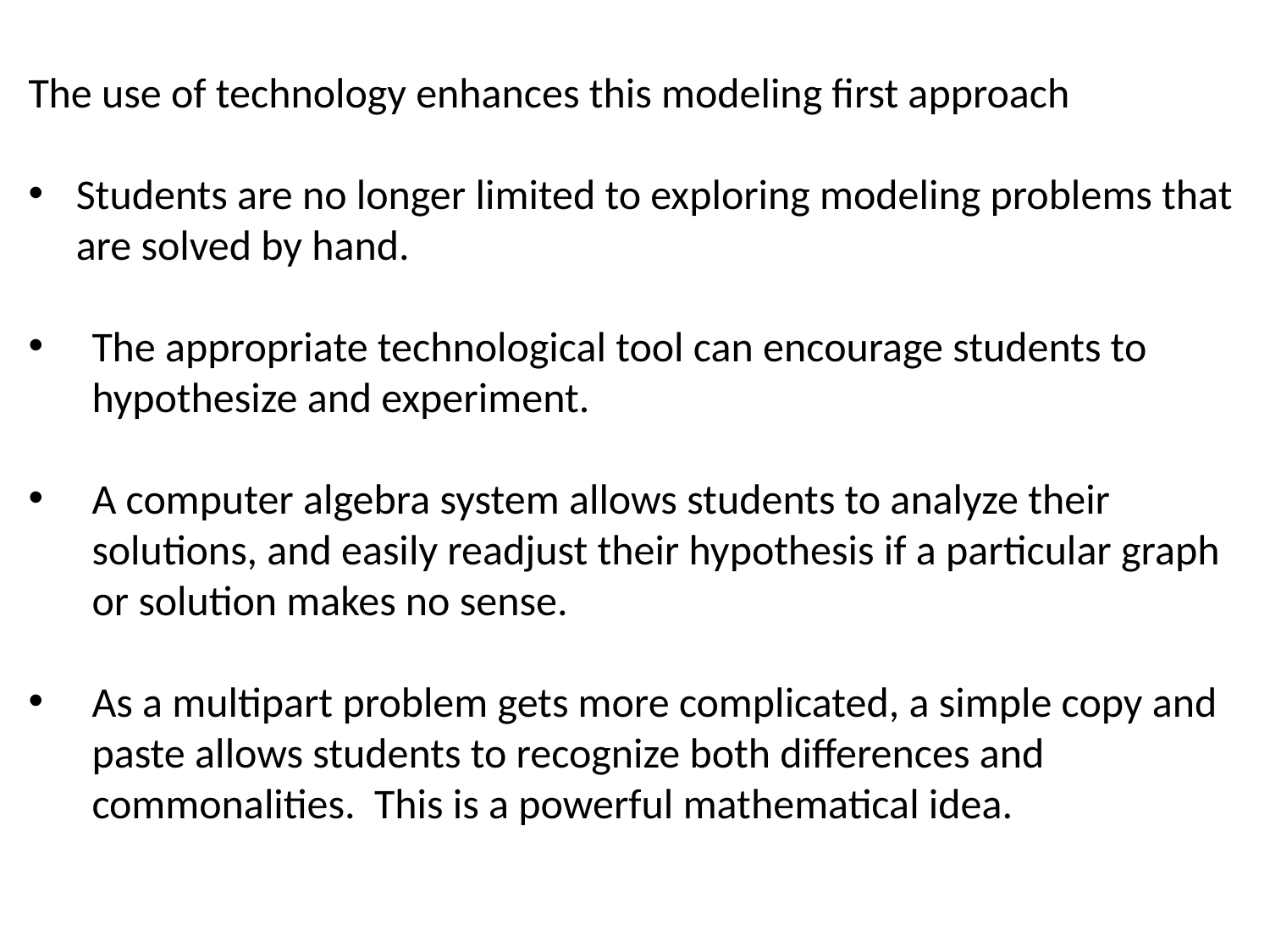

The use of technology enhances this modeling first approach

Students are no longer limited to exploring modeling problems that are solved by hand.

The appropriate technological tool can encourage students to hypothesize and experiment.

A computer algebra system allows students to analyze their solutions, and easily readjust their hypothesis if a particular graph or solution makes no sense.

As a multipart problem gets more complicated, a simple copy and paste allows students to recognize both differences and commonalities.  This is a powerful mathematical idea.